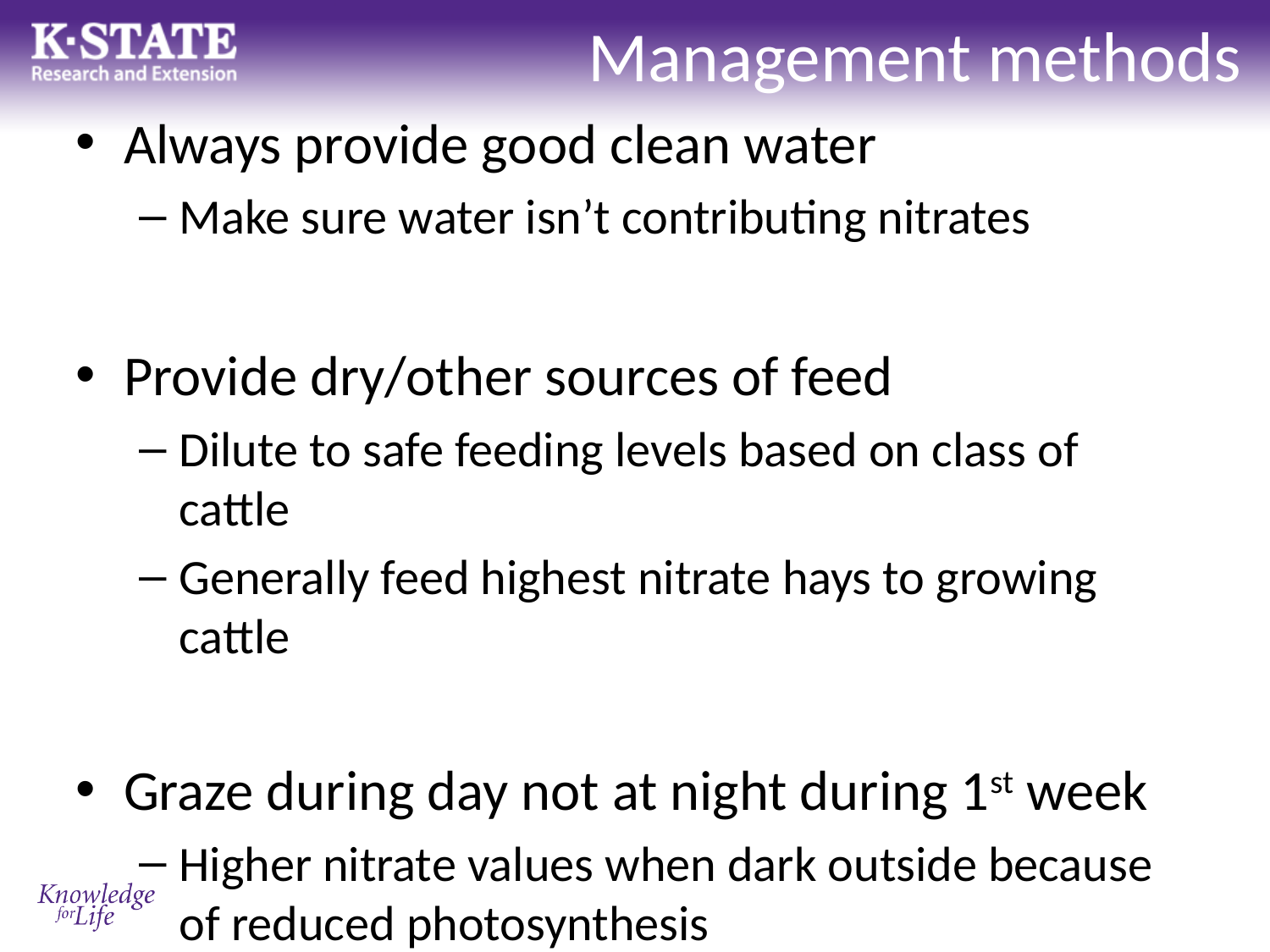

# Management methods
Always provide good clean water
Make sure water isn’t contributing nitrates

Provide dry/other sources of feed
Dilute to safe feeding levels based on class of cattle
Generally feed highest nitrate hays to growing cattle

Graze during day not at night during 1st week
Higher nitrate values when dark outside because of reduced photosynthesis